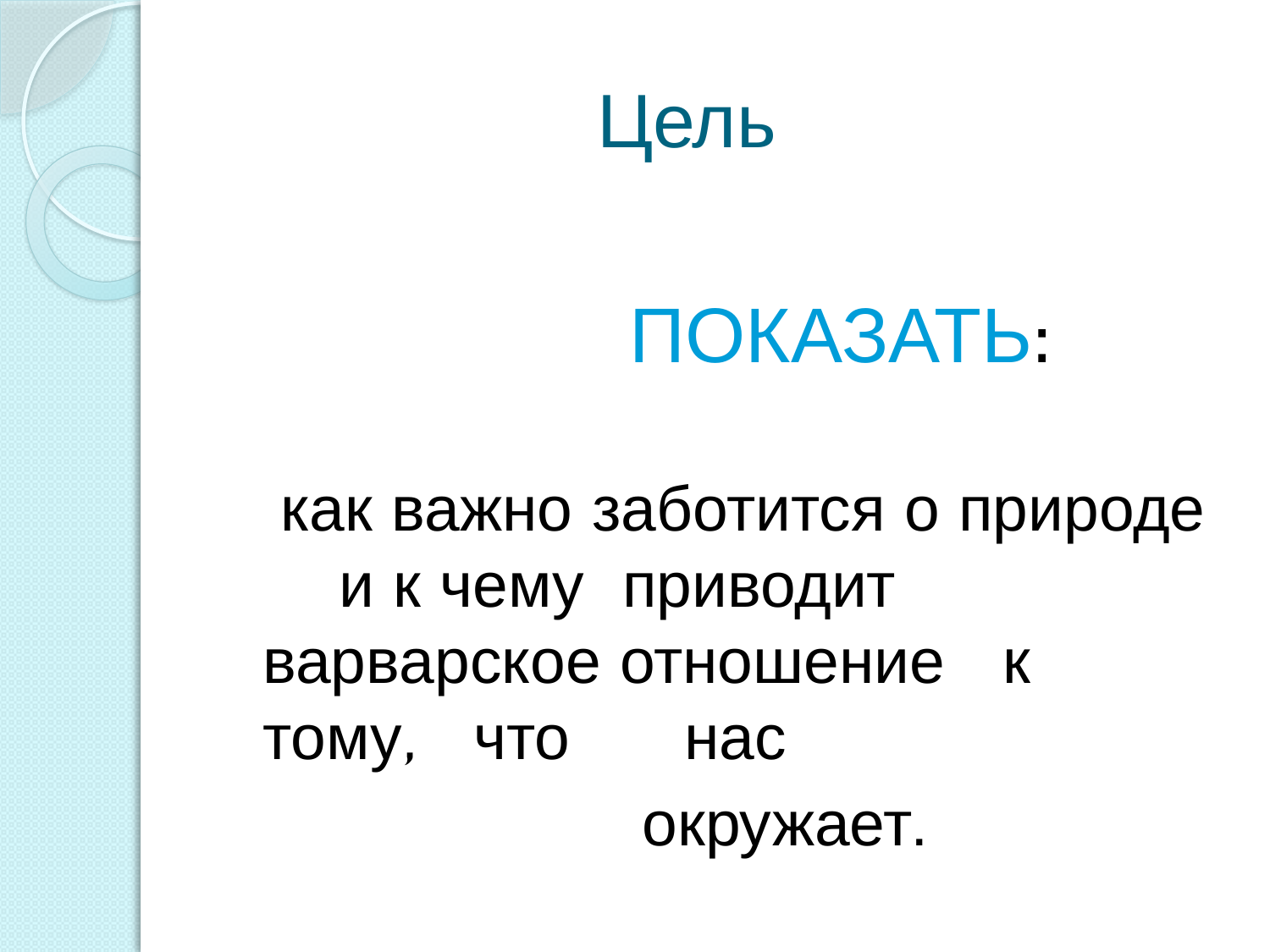

# Цель

                        ПОКАЗАТЬ:

   как важно заботится о природе      и к чему  приводит   варварское отношение   к   тому,   что      нас
                      окружает.